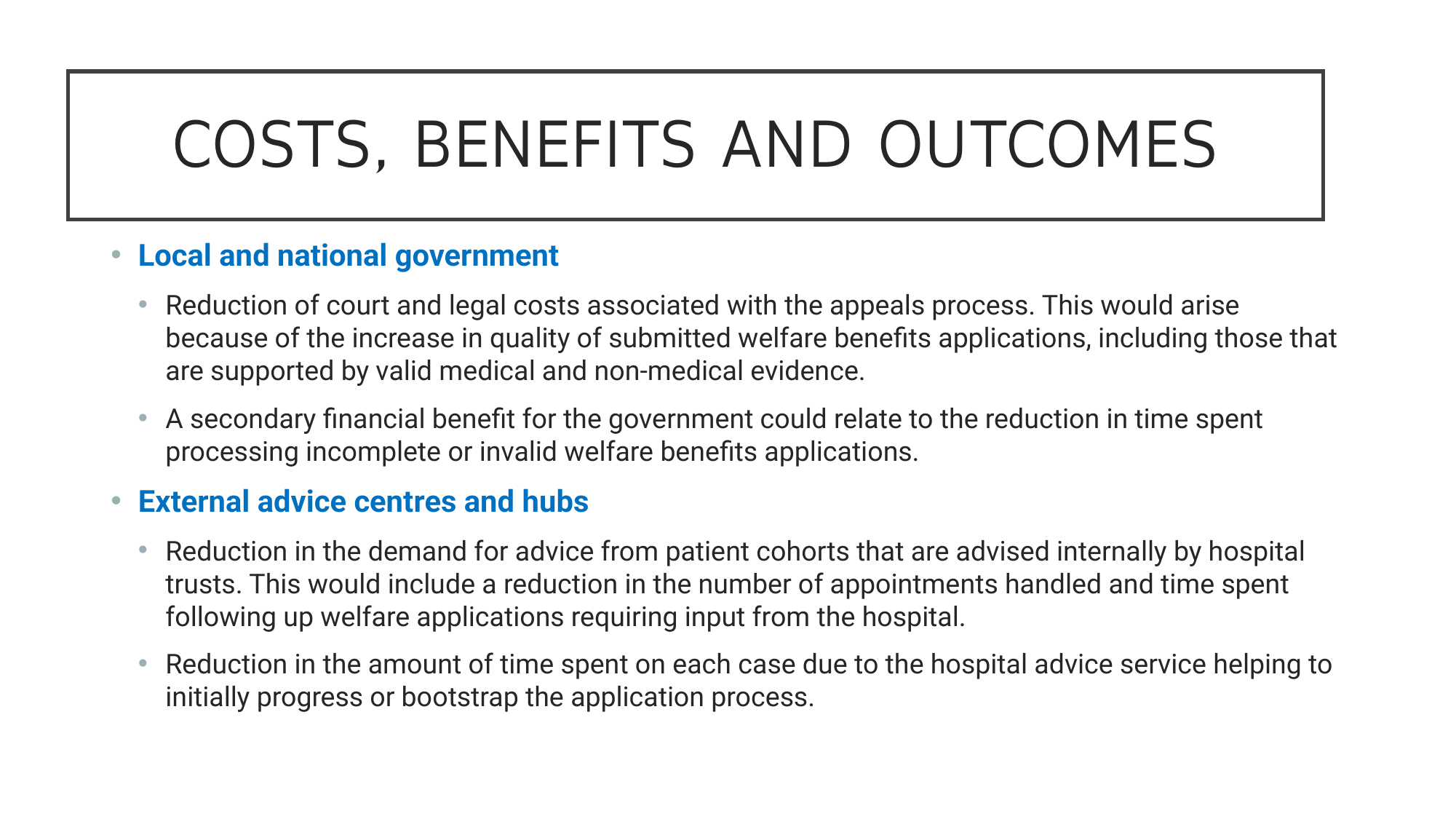

# Costs, benefits and outcomes
Local and national government
Reduction of court and legal costs associated with the appeals process. This would arise because of the increase in quality of submitted welfare benefits applications, including those that are supported by valid medical and non-medical evidence.
A secondary financial benefit for the government could relate to the reduction in time spent processing incomplete or invalid welfare benefits applications.
External advice centres and hubs
Reduction in the demand for advice from patient cohorts that are advised internally by hospital trusts. This would include a reduction in the number of appointments handled and time spent following up welfare applications requiring input from the hospital.
Reduction in the amount of time spent on each case due to the hospital advice service helping to initially progress or bootstrap the application process.